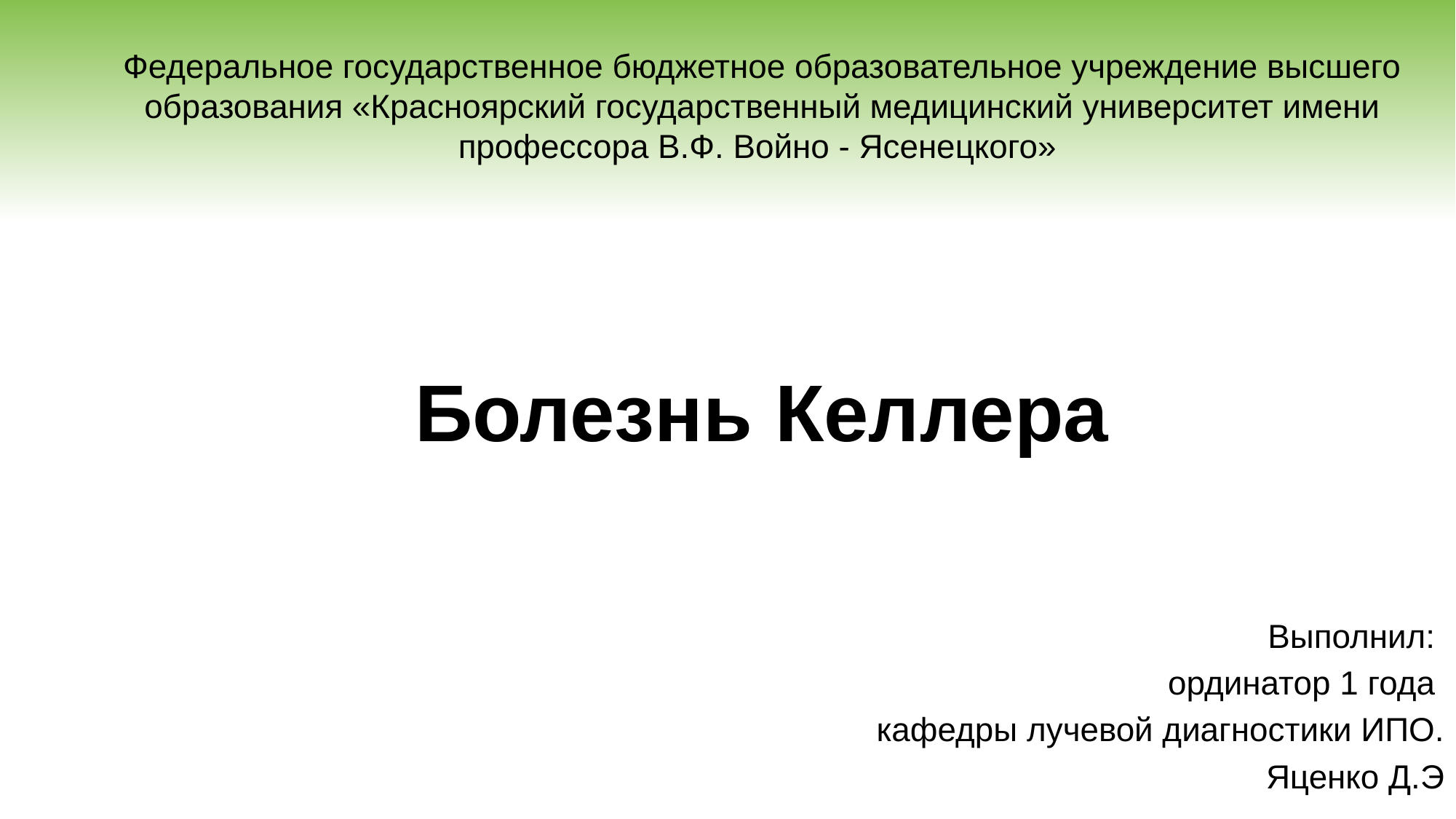

Федеральное государственное бюджетное образовательное учреждение высшего образования «Красноярский государственный медицинский университет имени профессора В.Ф. Войно - Ясенецкого»
# Болезнь Келлера
Выполнил:
ординатор 1 года
кафедры лучевой диагностики ИПО.
 Яценко Д.Э